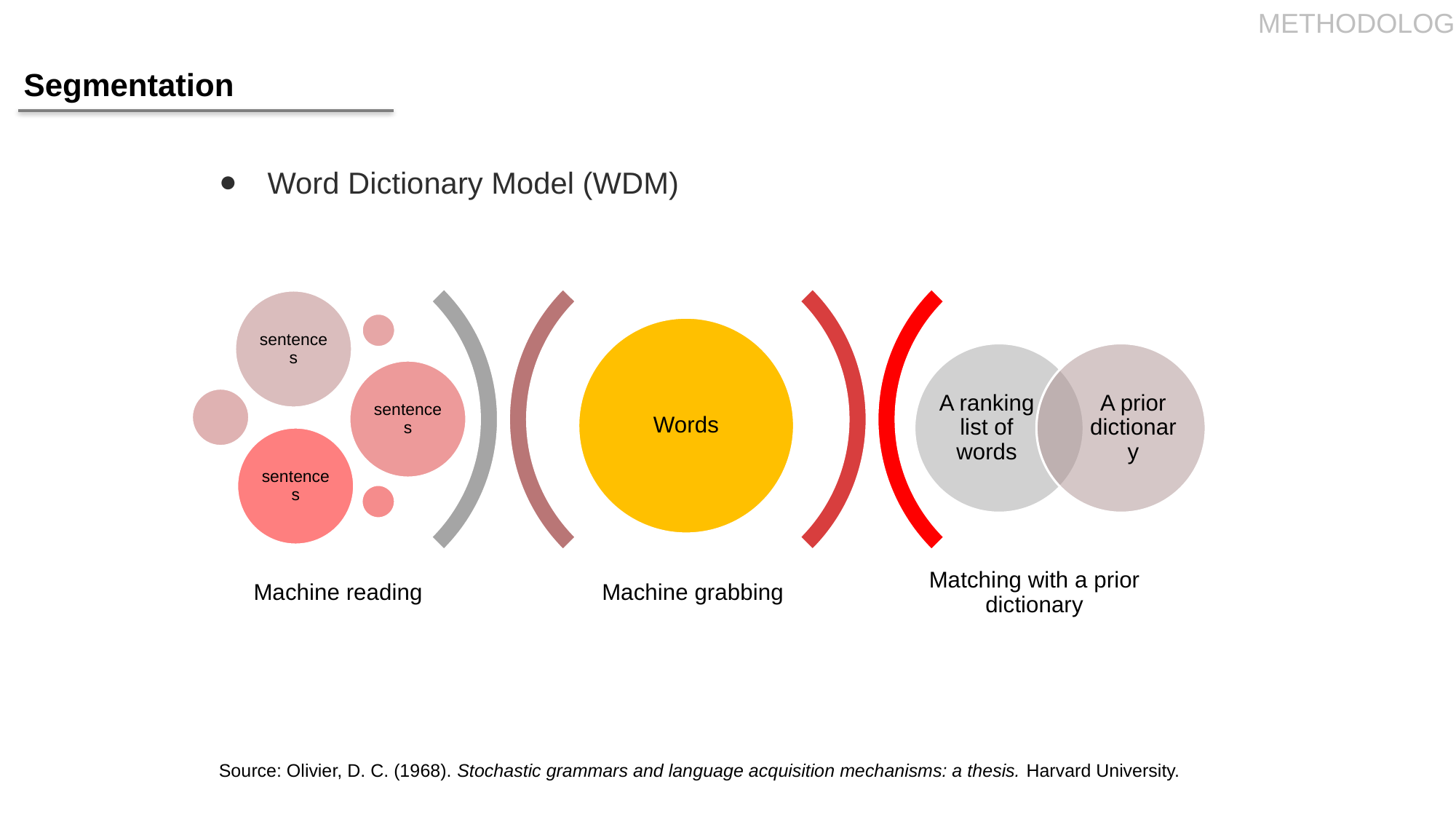

METHODOLOGY
Segmentation
Word Dictionary Model (WDM)

sentences

Words

A ranking list of words
A prior dictionary
sentences

sentences

Machine reading

Machine grabbing

Matching with a prior dictionary
Source: Olivier, D. C. (1968). Stochastic grammars and language acquisition mechanisms: a thesis. Harvard University.